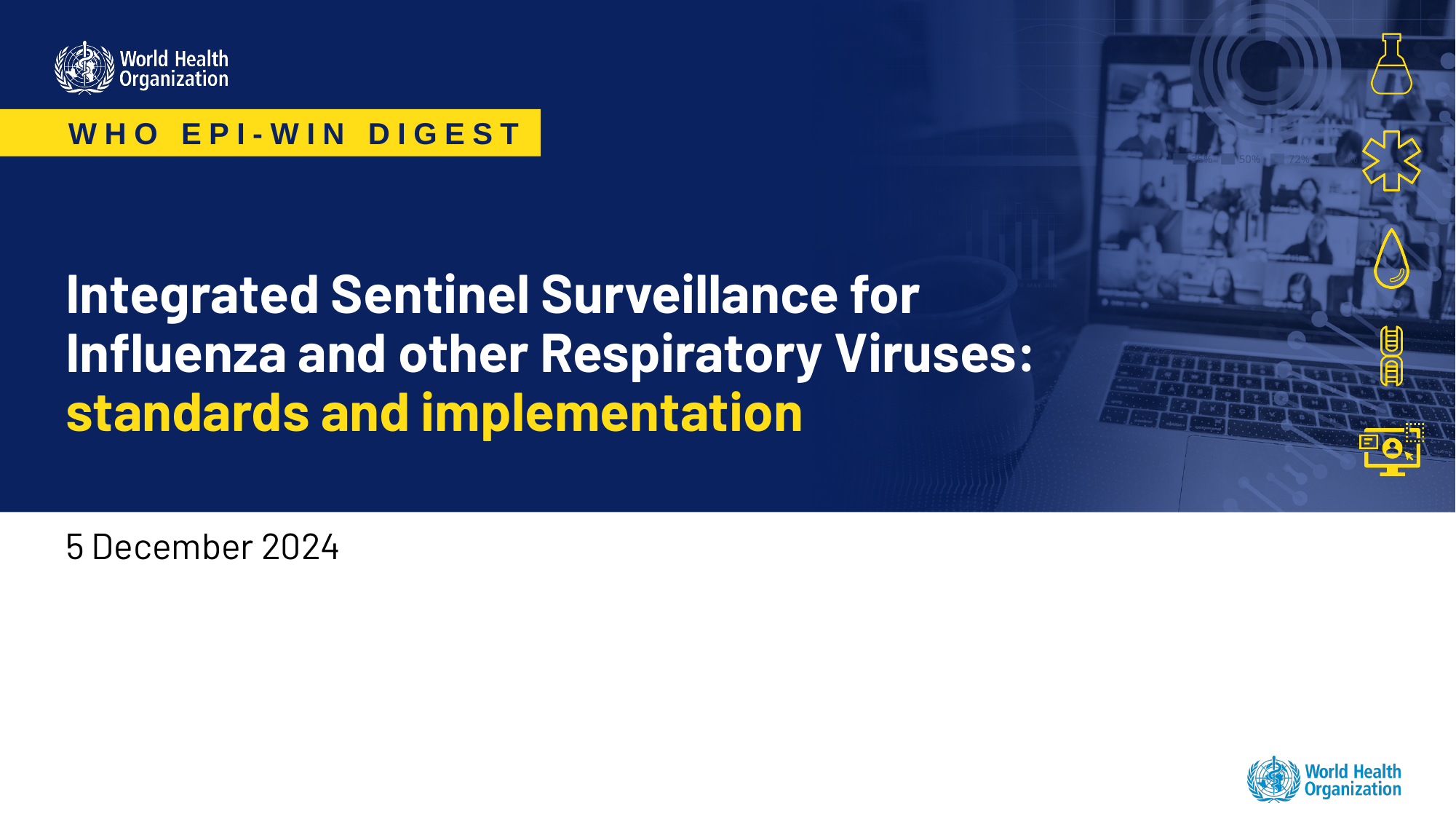

# Integrated Sentinel Surveillance for Influenza and other Respiratory Viruses: standards and implementation
5 December 2024